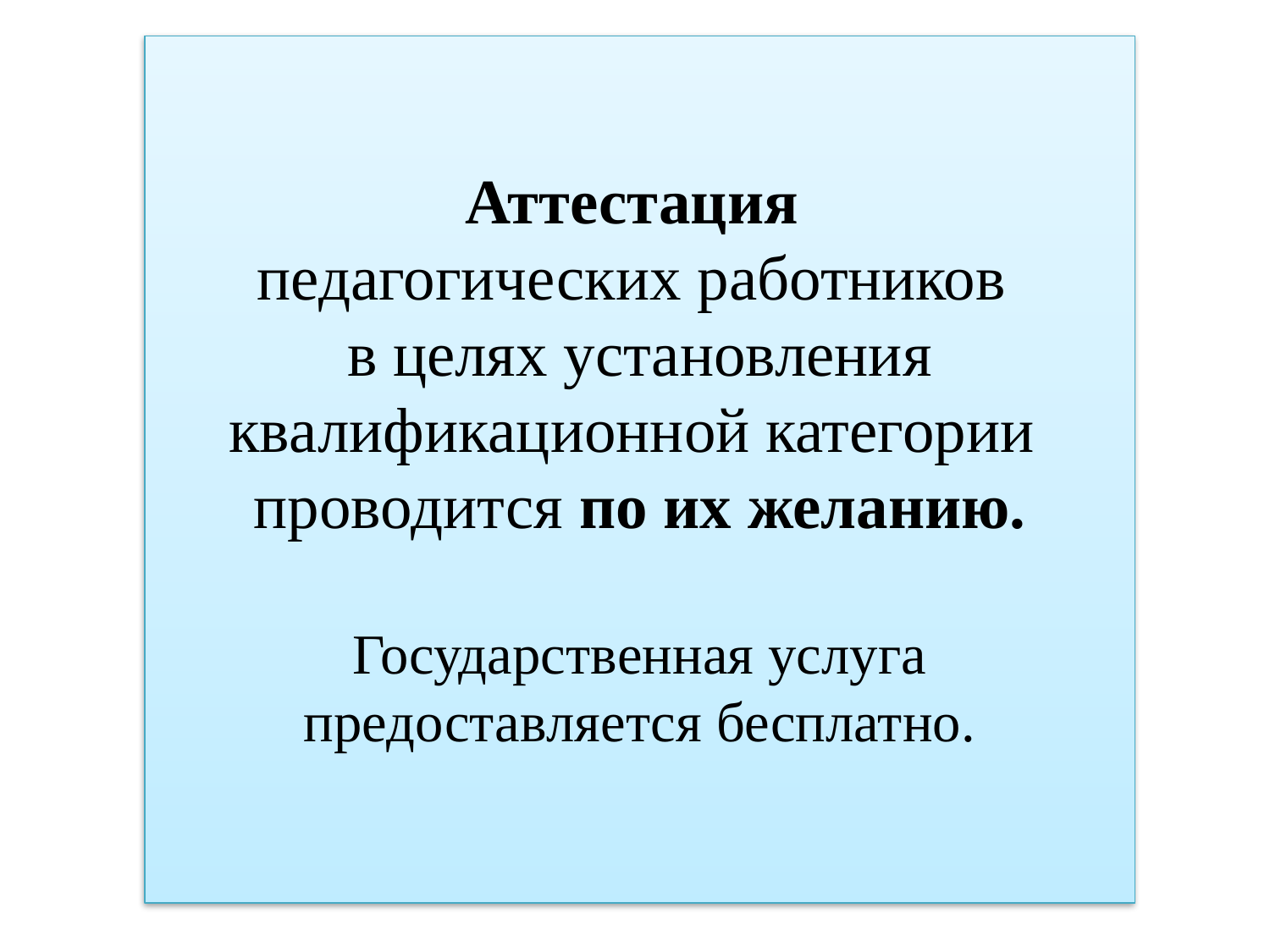

Аттестация
педагогических работников
в целях установления квалификационной категории
проводится по их желанию.

Государственная услуга предоставляется бесплатно.